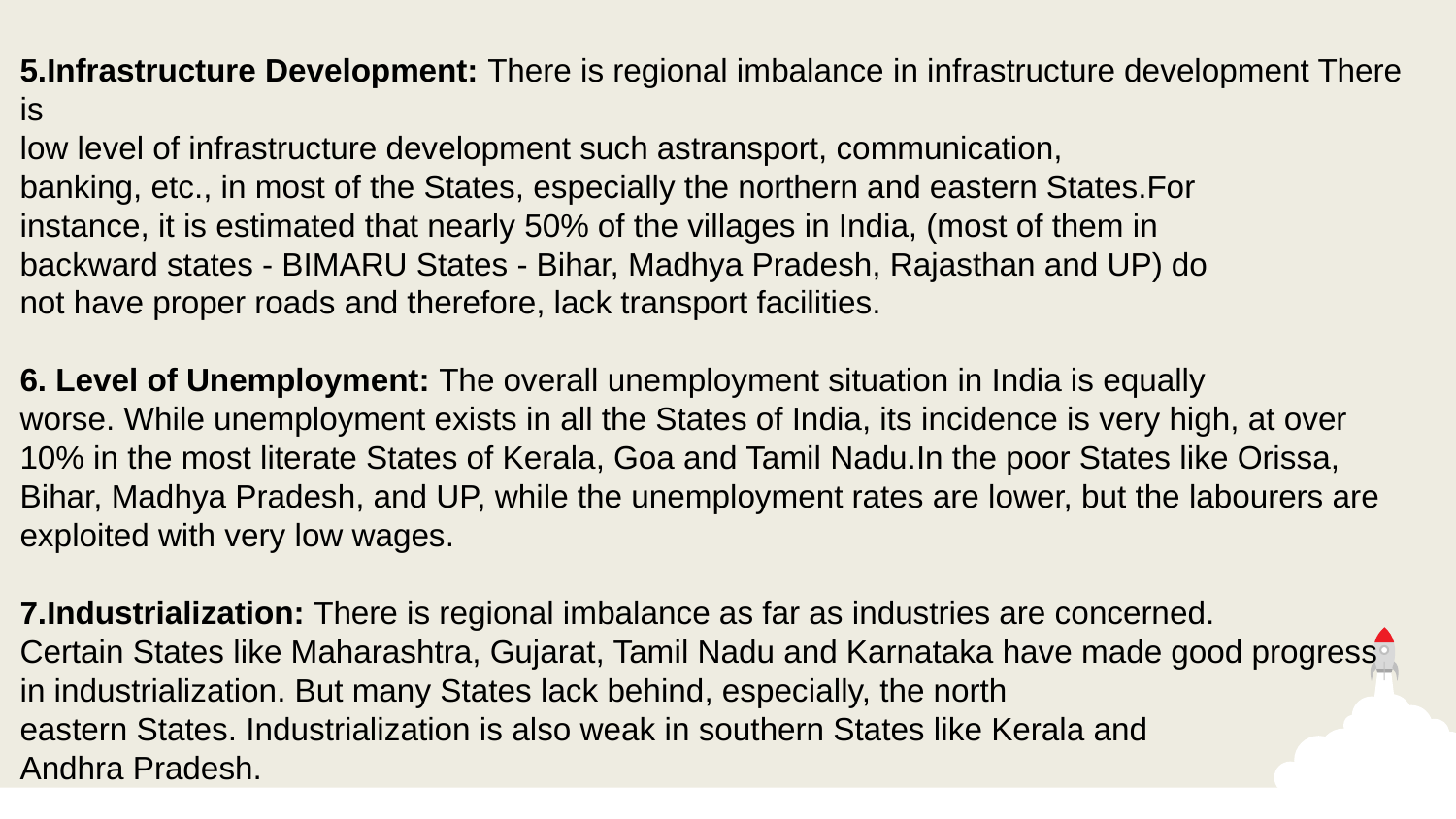

5.Infrastructure Development: There is regional imbalance in infrastructure development There is
low level of infrastructure development such astransport, communication,
banking, etc., in most of the States, especially the northern and eastern States.For
instance, it is estimated that nearly 50% of the villages in India, (most of them in
backward states - BIMARU States - Bihar, Madhya Pradesh, Rajasthan and UP) do
not have proper roads and therefore, lack transport facilities.

6. Level of Unemployment: The overall unemployment situation in India is equally
worse. While unemployment exists in all the States of India, its incidence is very high, at over 10% in the most literate States of Kerala, Goa and Tamil Nadu.In the poor States like Orissa, Bihar, Madhya Pradesh, and UP, while the unemployment rates are lower, but the labourers are
exploited with very low wages.

7.Industrialization: There is regional imbalance as far as industries are concerned.
Certain States like Maharashtra, Gujarat, Tamil Nadu and Karnataka have made good progress
in industrialization. But many States lack behind, especially, the north
eastern States. Industrialization is also weak in southern States like Kerala and
Andhra Pradesh.